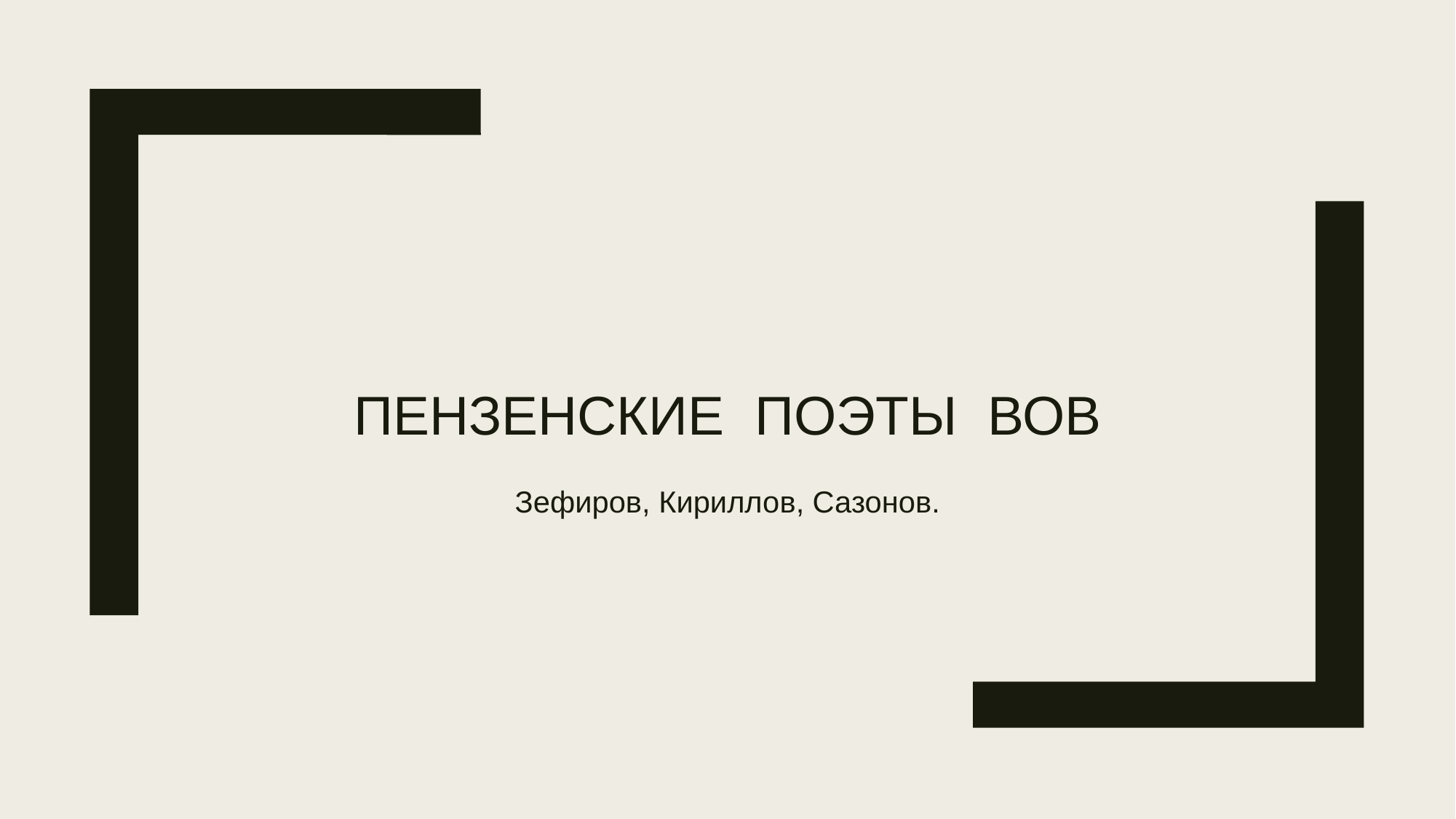

# Пензенские поэты Вов
Зефиров, Кириллов, Сазонов.